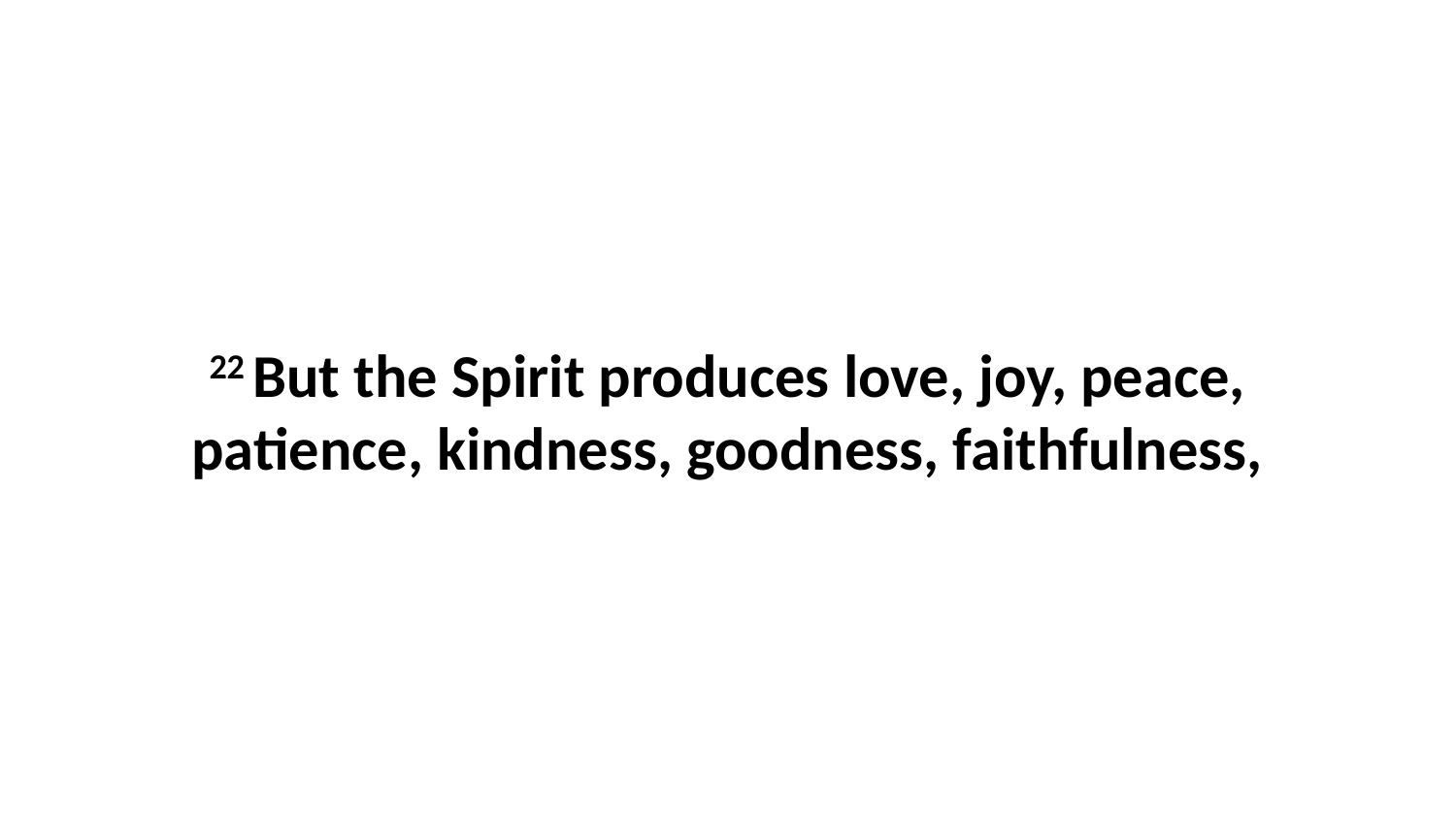

22 But the Spirit produces love, joy, peace, patience, kindness, goodness, faithfulness,